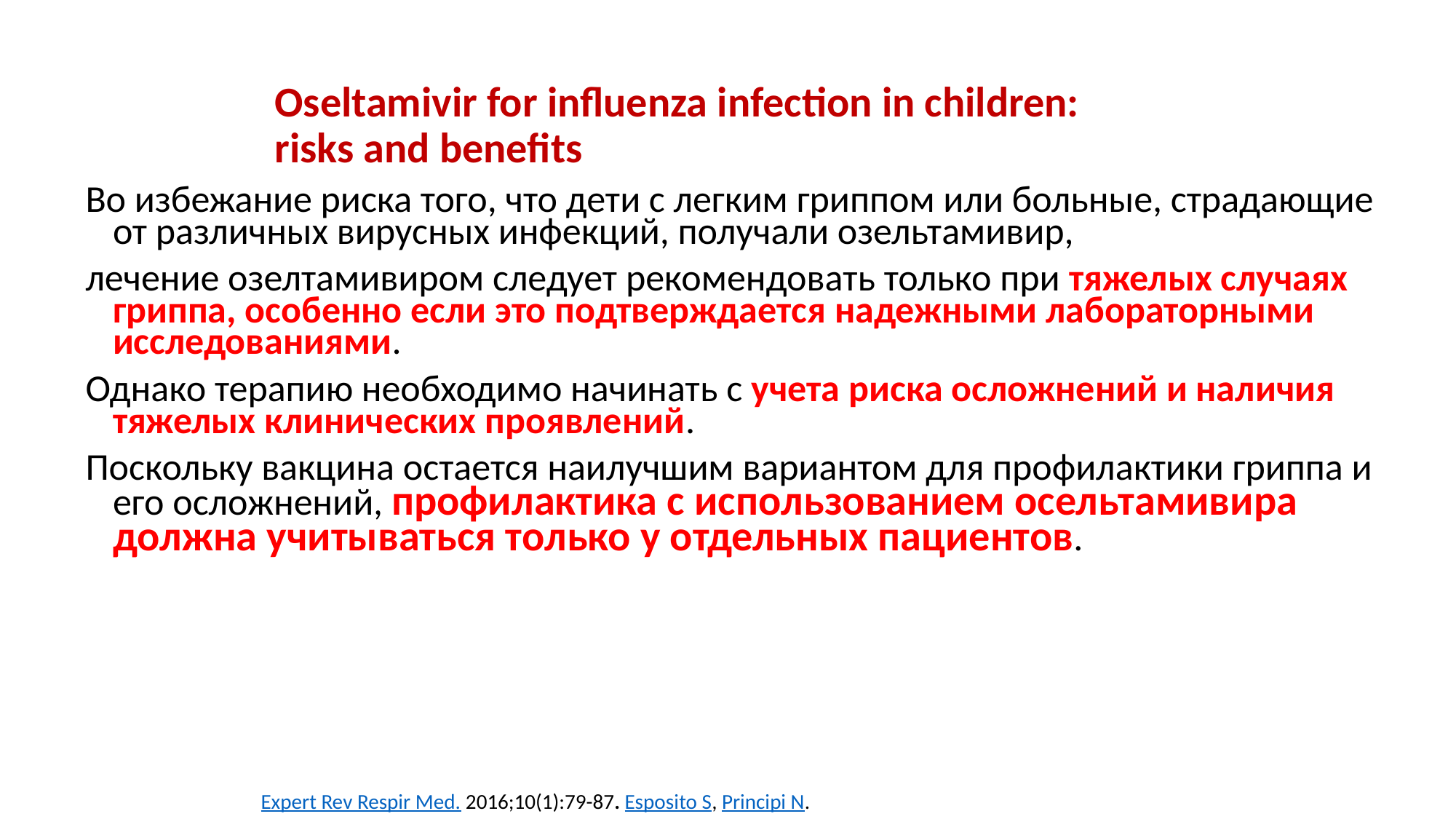

# Oseltamivir for influenza infection in children: risks and benefits
Во избежание риска того, что дети с легким гриппом или больные, страдающие от различных вирусных инфекций, получали озельтамивир,
лечение озелтамивиром следует рекомендовать только при тяжелых случаях гриппа, особенно если это подтверждается надежными лабораторными исследованиями.
Однако терапию необходимо начинать с учета риска осложнений и наличия тяжелых клинических проявлений.
Поскольку вакцина остается наилучшим вариантом для профилактики гриппа и его осложнений, профилактика с использованием осельтамивира должна учитываться только у отдельных пациентов.
Expert Rev Respir Med. 2016;10(1):79-87. Esposito S, Principi N.